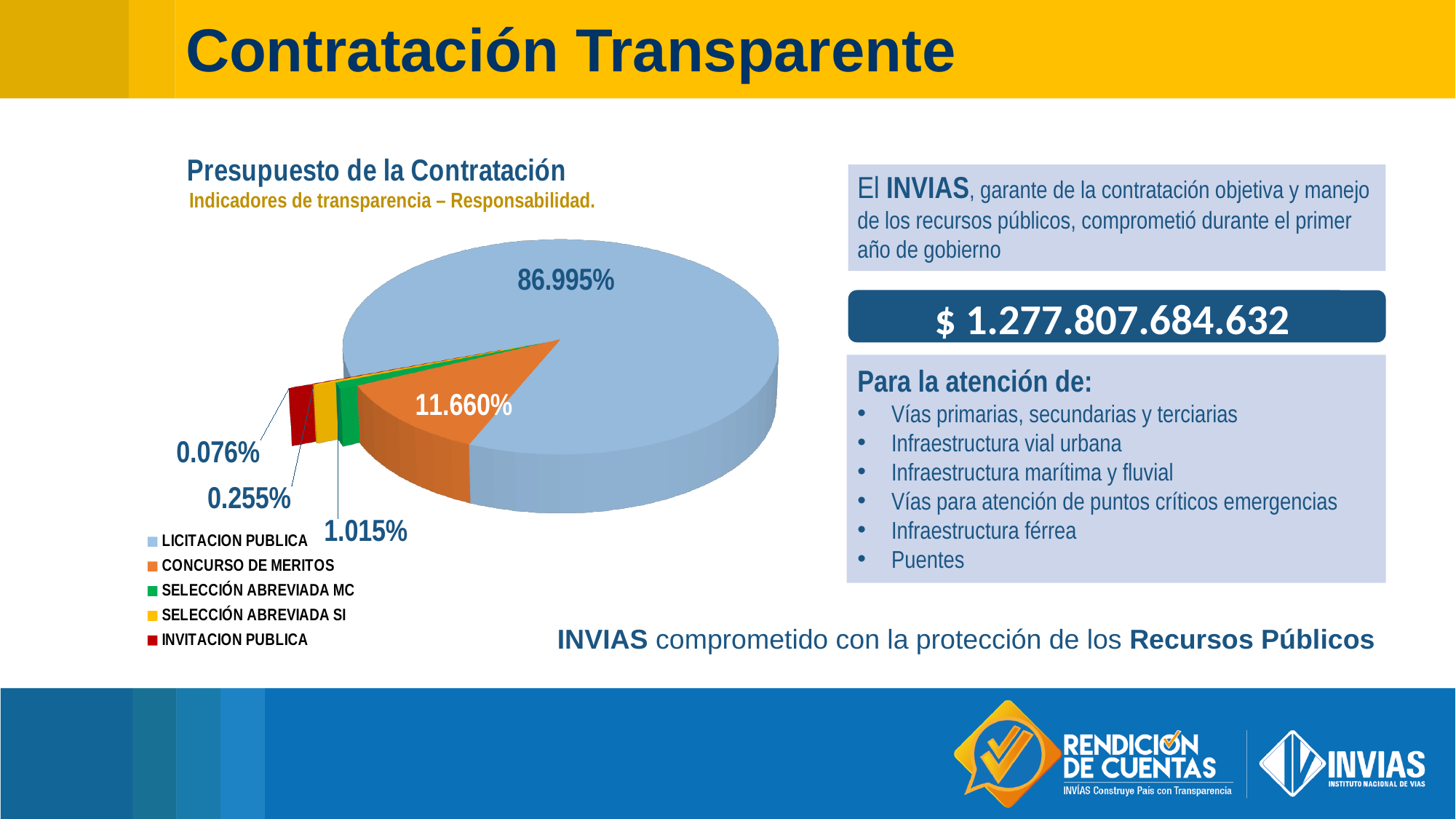

Contratación Transparente

[unsupported chart]

El INVIAS, garante de la contratación objetiva y manejo de los recursos públicos, comprometió durante el primer año de gobierno

Indicadores de transparencia – Responsabilidad.
$ 1.277.807.684.632

Para la atención de:
Vías primarias, secundarias y terciarias
Infraestructura vial urbana
Infraestructura marítima y fluvial
Vías para atención de puntos críticos emergencias
Infraestructura férrea
Puentes
INVIAS comprometido con la protección de los Recursos Públicos